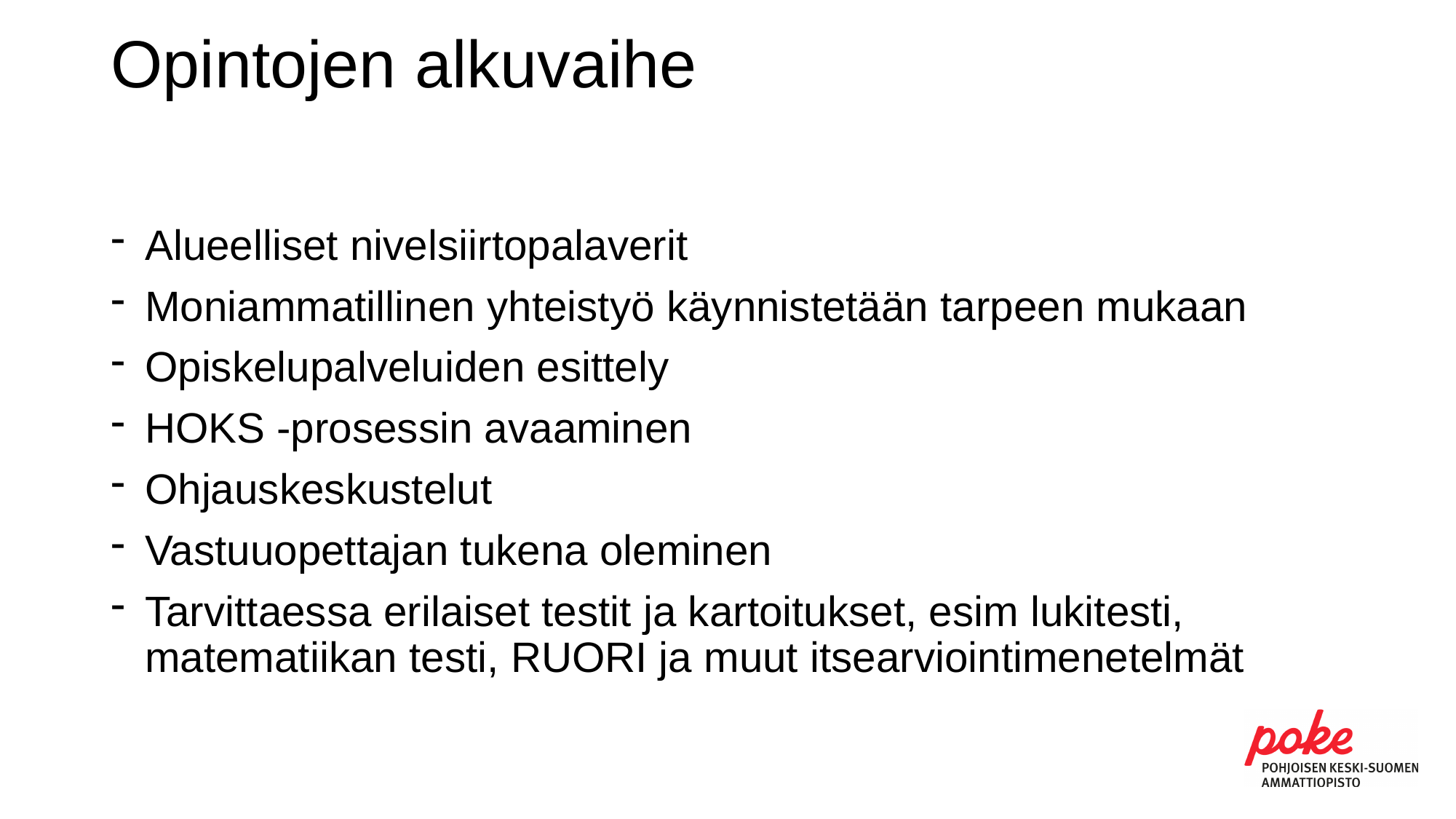

# Opintojen alkuvaihe
Alueelliset nivelsiirtopalaverit
Moniammatillinen yhteistyö käynnistetään tarpeen mukaan
Opiskelupalveluiden esittely
HOKS -prosessin avaaminen
Ohjauskeskustelut
Vastuuopettajan tukena oleminen
Tarvittaessa erilaiset testit ja kartoitukset, esim lukitesti, matematiikan testi, RUORI ja muut itsearviointimenetelmät